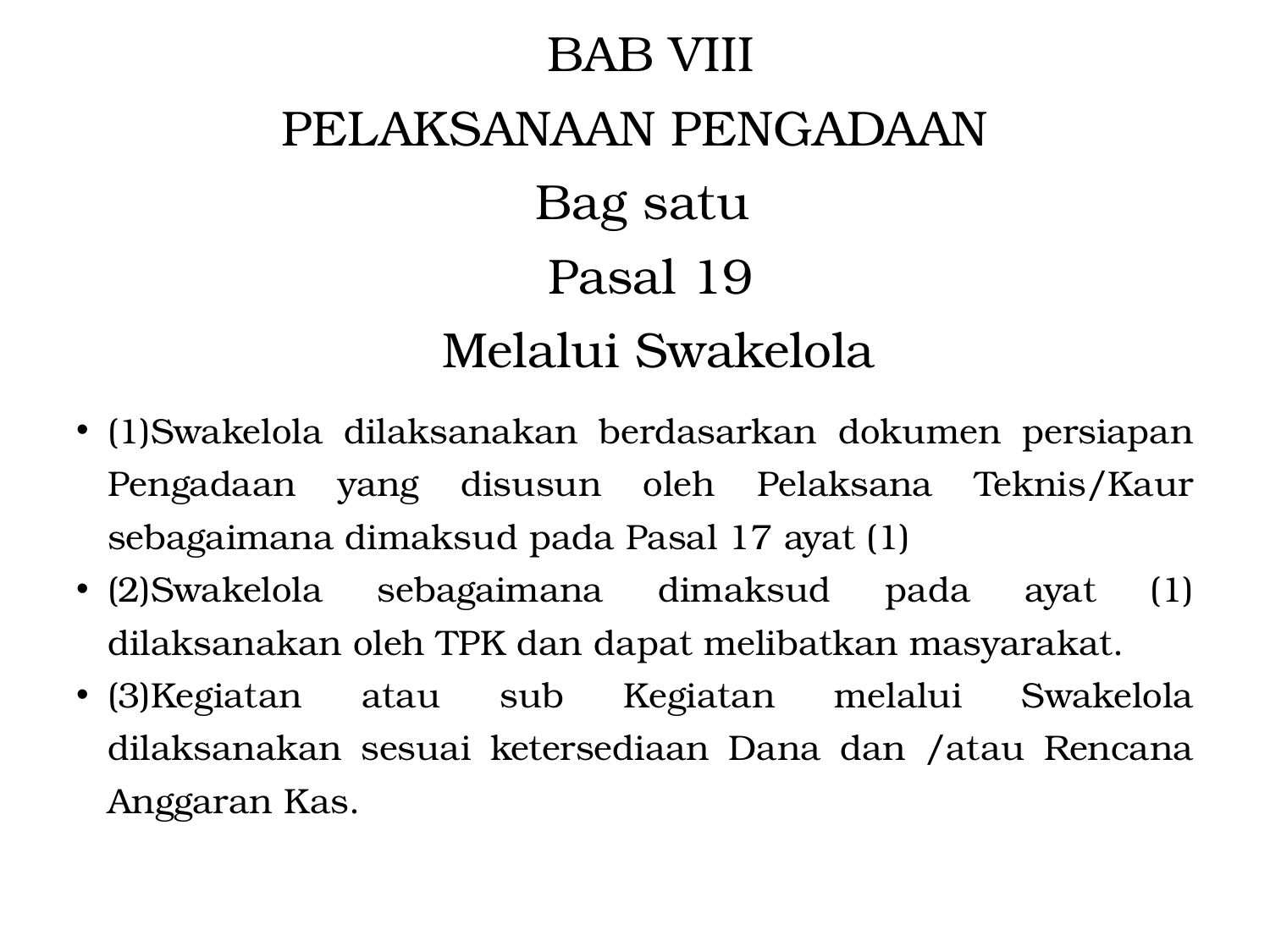

# BAB VIII PELAKSANAAN PENGADAAN Bag satu Pasal 19 Melalui Swakelola
(1)Swakelola dilaksanakan berdasarkan dokumen persiapan Pengadaan yang disusun oleh Pelaksana Teknis/Kaur sebagaimana dimaksud pada Pasal 17 ayat (1)
(2)Swakelola sebagaimana dimaksud pada ayat (1) dilaksanakan oleh TPK dan dapat melibatkan masyarakat.
(3)Kegiatan atau sub Kegiatan melalui Swakelola dilaksanakan sesuai ketersediaan Dana dan /atau Rencana Anggaran Kas.